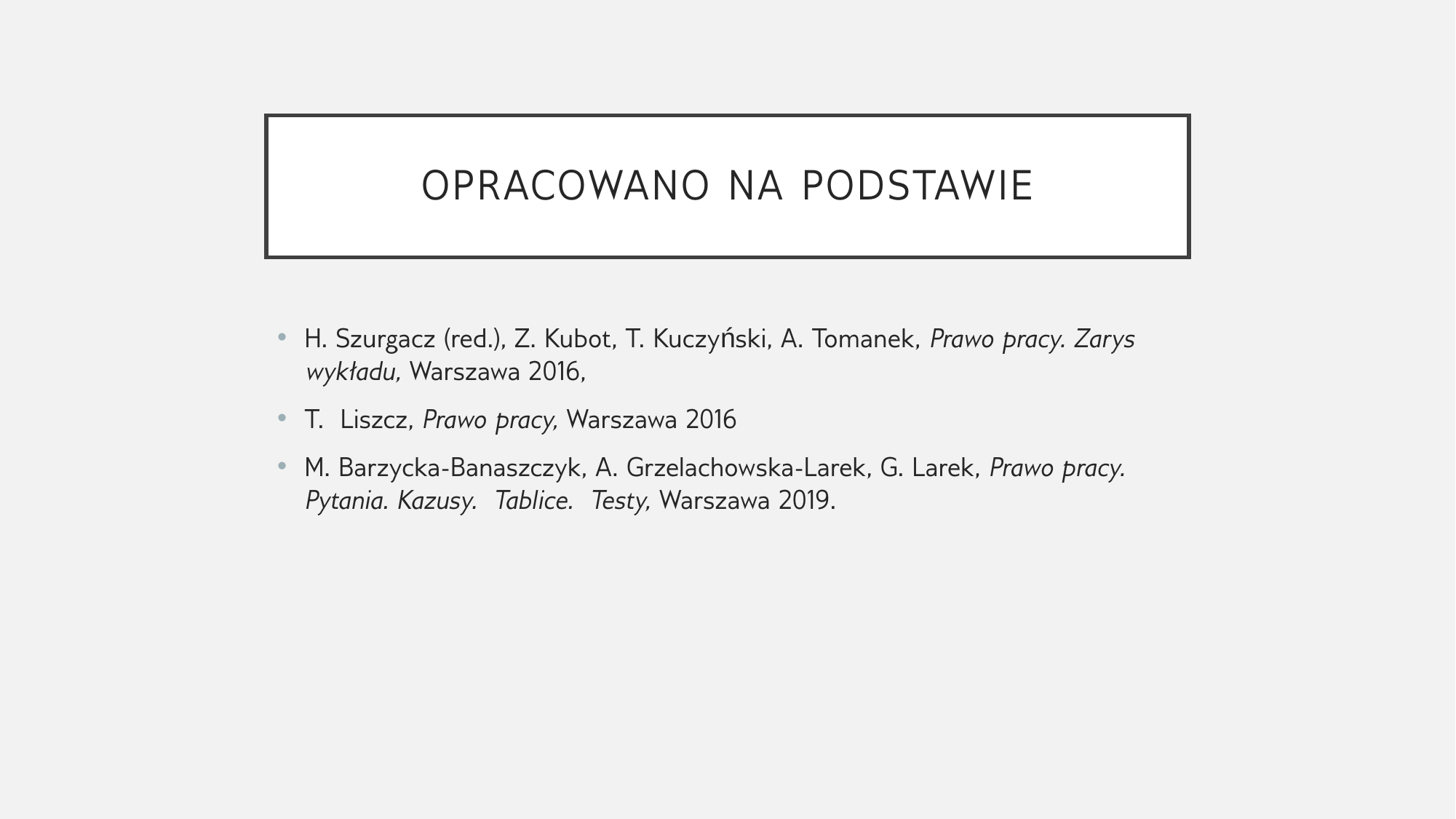

# Opracowano na podstawie
H. Szurgacz (red.), Z. Kubot, T. Kuczyński, A. Tomanek, Prawo pracy. Zarys wykładu, Warszawa 2016,
T.  Liszcz, Prawo pracy, Warszawa 2016
M. Barzycka-Banaszczyk, A. Grzelachowska-Larek, G. Larek, Prawo pracy. Pytania. Kazusy.  Tablice.  Testy, Warszawa 2019.